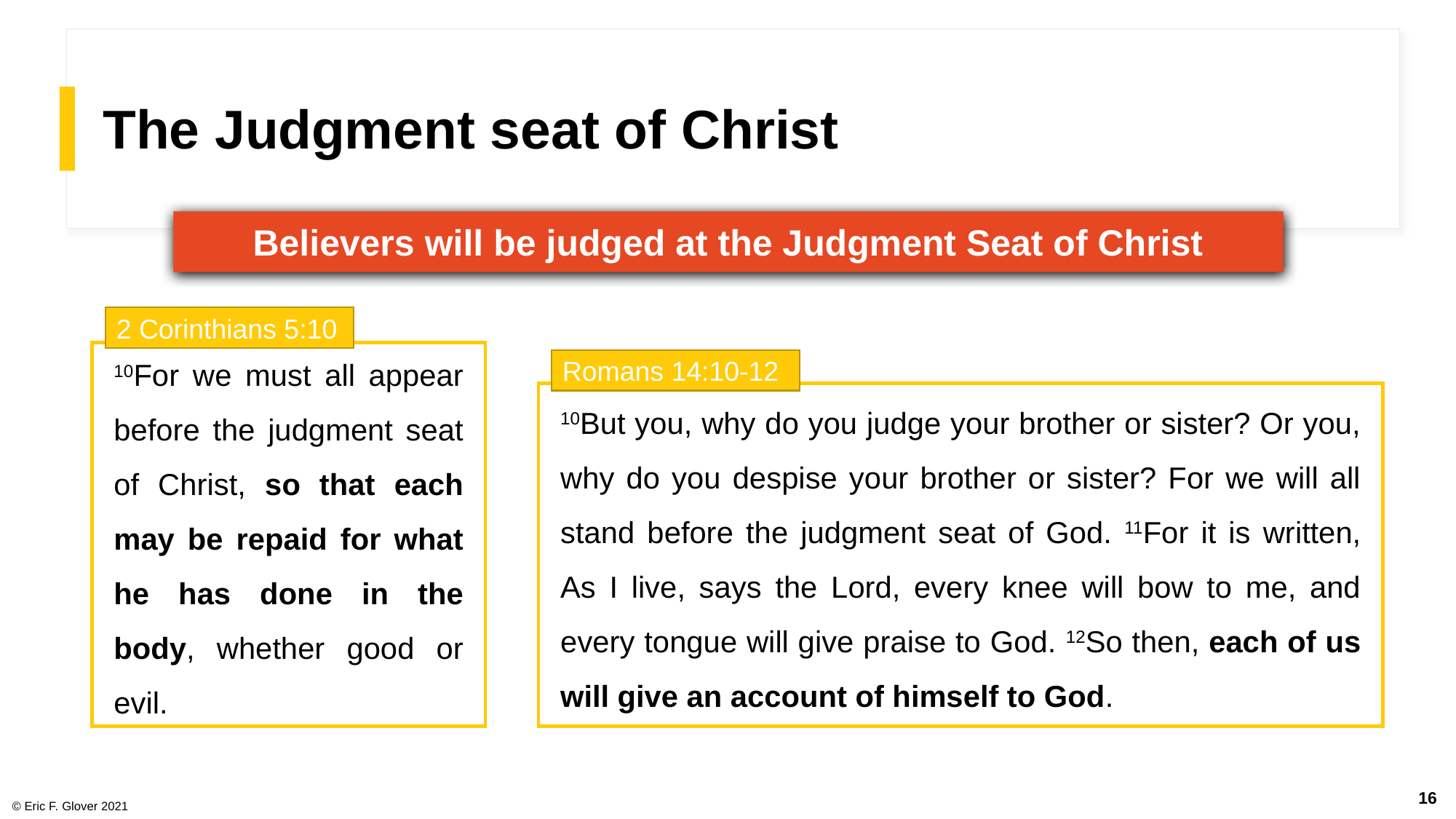

# The Judgment seat of Christ
Believers will be judged at the Judgment Seat of Christ
2 Corinthians 5:10
10For we must all appear before the judgment seat of Christ, so that each may be repaid for what he has done in the body, whether good or evil.
Romans 14:10-12
10But you, why do you judge your brother or sister? Or you, why do you despise your brother or sister? For we will all stand before the judgment seat of God. 11For it is written, As I live, says the Lord, every knee will bow to me, and every tongue will give praise to God. 12So then, each of us will give an account of himself to God.